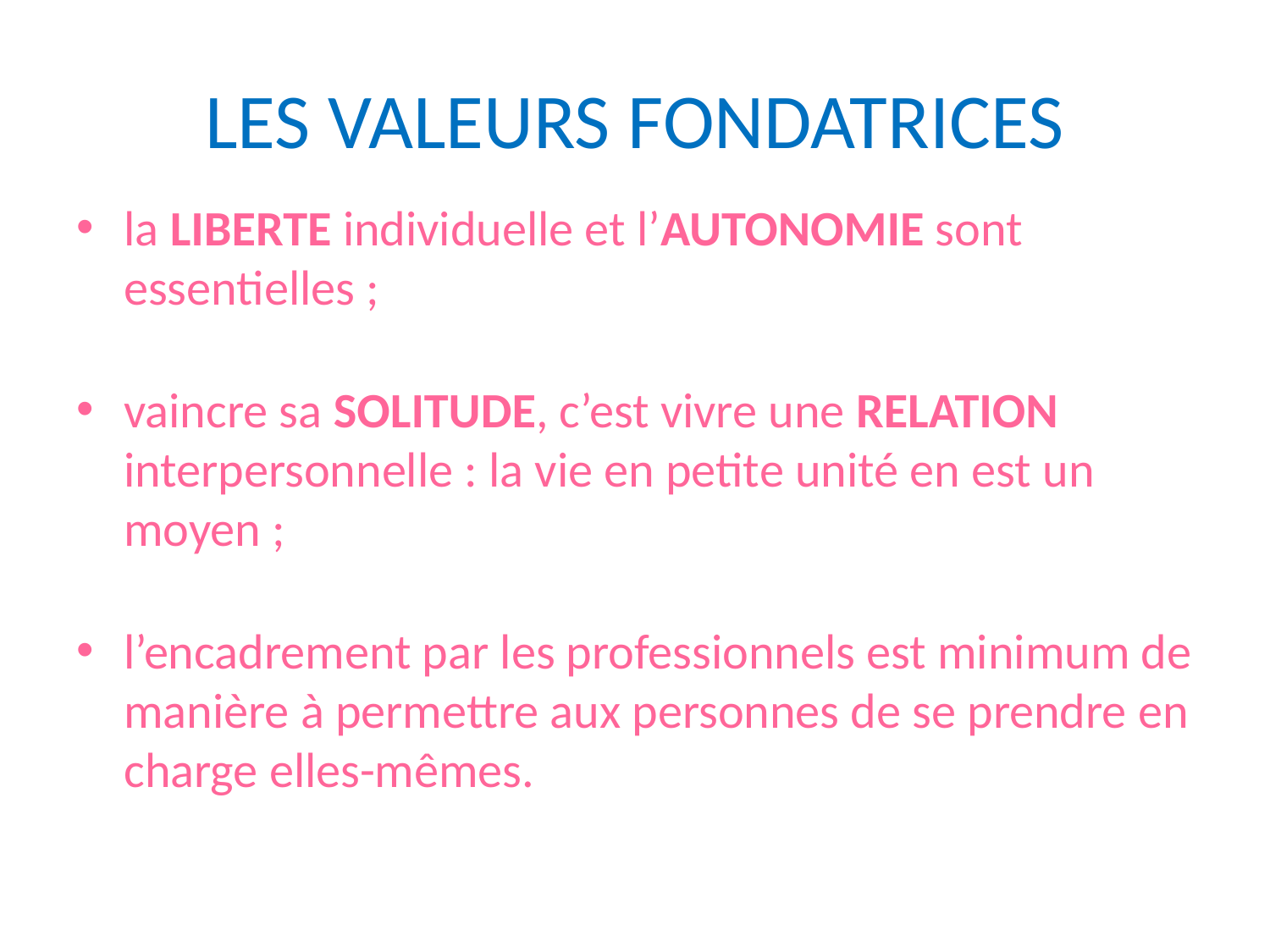

# LES VALEURS FONDATRICES
la LIBERTE individuelle et l’AUTONOMIE sont essentielles ;

vaincre sa SOLITUDE, c’est vivre une RELATION interpersonnelle : la vie en petite unité en est un moyen ;

l’encadrement par les professionnels est minimum de manière à permettre aux personnes de se prendre en charge elles-mêmes.